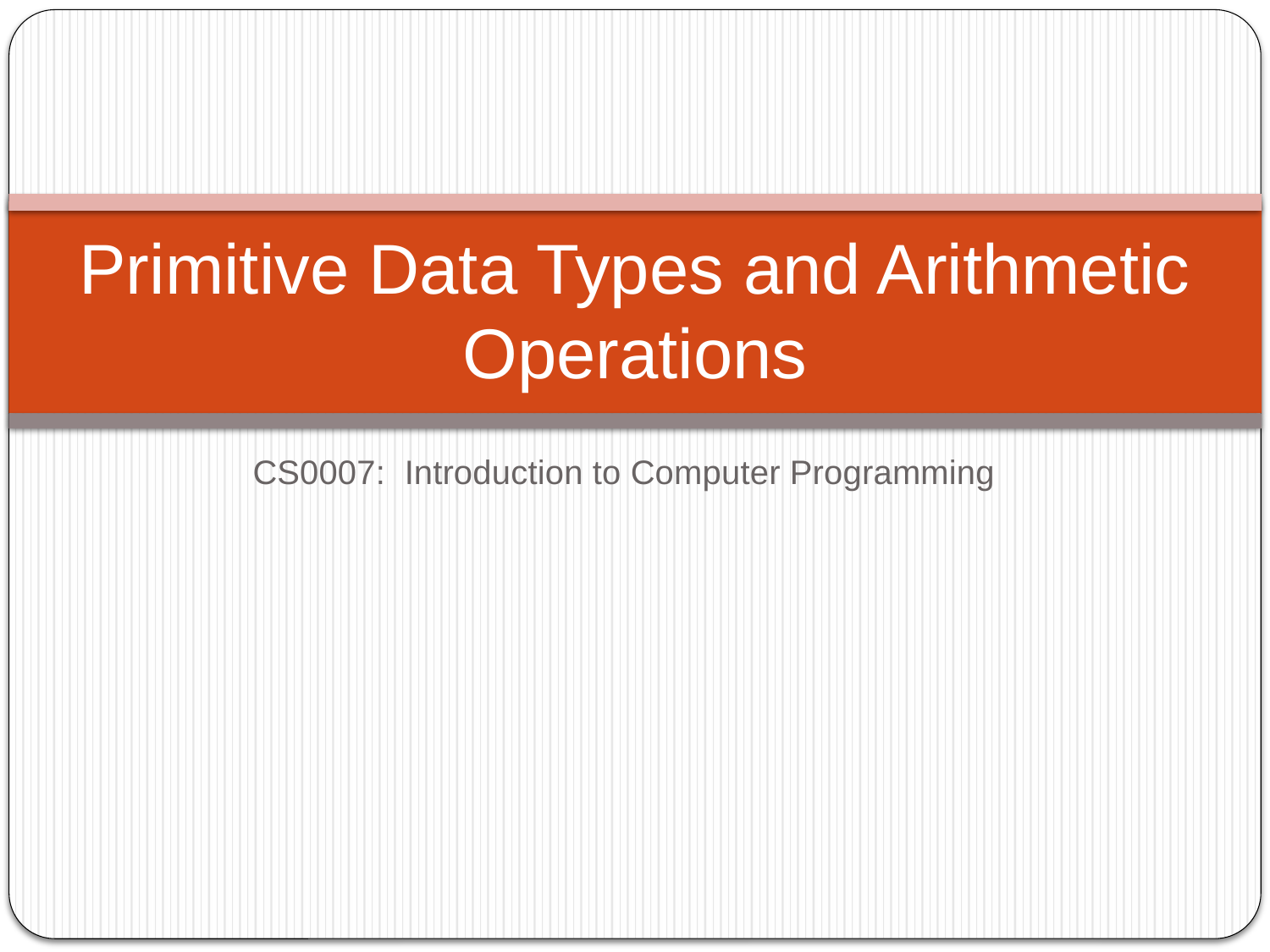

# Primitive Data Types and Arithmetic Operations
CS0007:  Introduction to Computer Programming